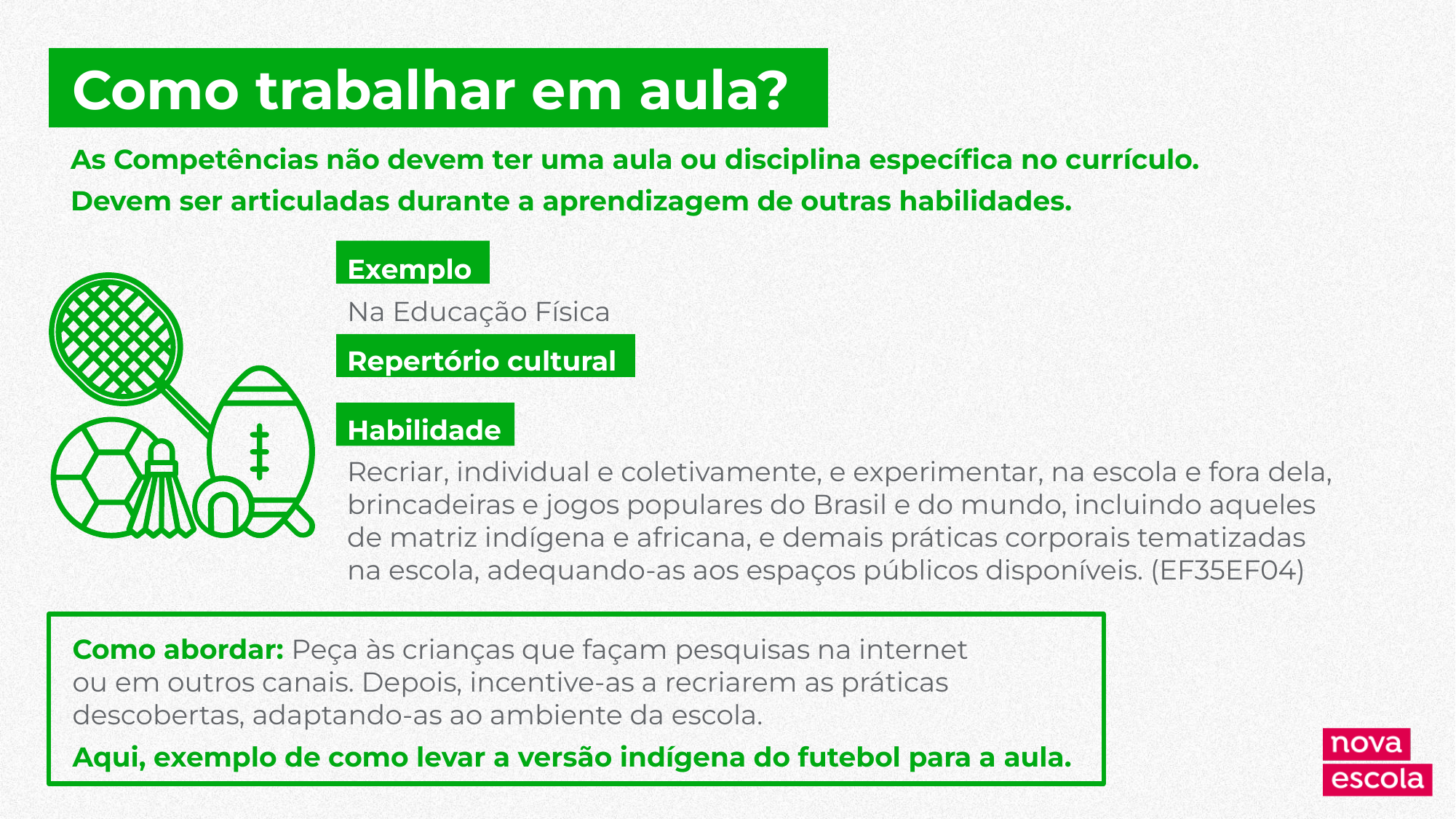

Como trabalhar em aula?
As Competências não devem ter uma aula ou disciplina específica no currículo.
Devem ser articuladas durante a aprendizagem de outras habilidades.

Exemplo
Na Educação Física

Repertório cultural

Habilidade
Recriar, individual e coletivamente, e experimentar, na escola e fora dela, brincadeiras e jogos populares do Brasil e do mundo, incluindo aqueles de matriz indígena e africana, e demais práticas corporais tematizadas
na escola, adequando-as aos espaços públicos disponíveis. (EF35EF04)

Como abordar: Peça às crianças que façam pesquisas na internet
ou em outros canais. Depois, incentive-as a recriarem as práticas
descobertas, adaptando-as ao ambiente da escola.
Aqui, exemplo de como levar a versão indígena do futebol para a aula.